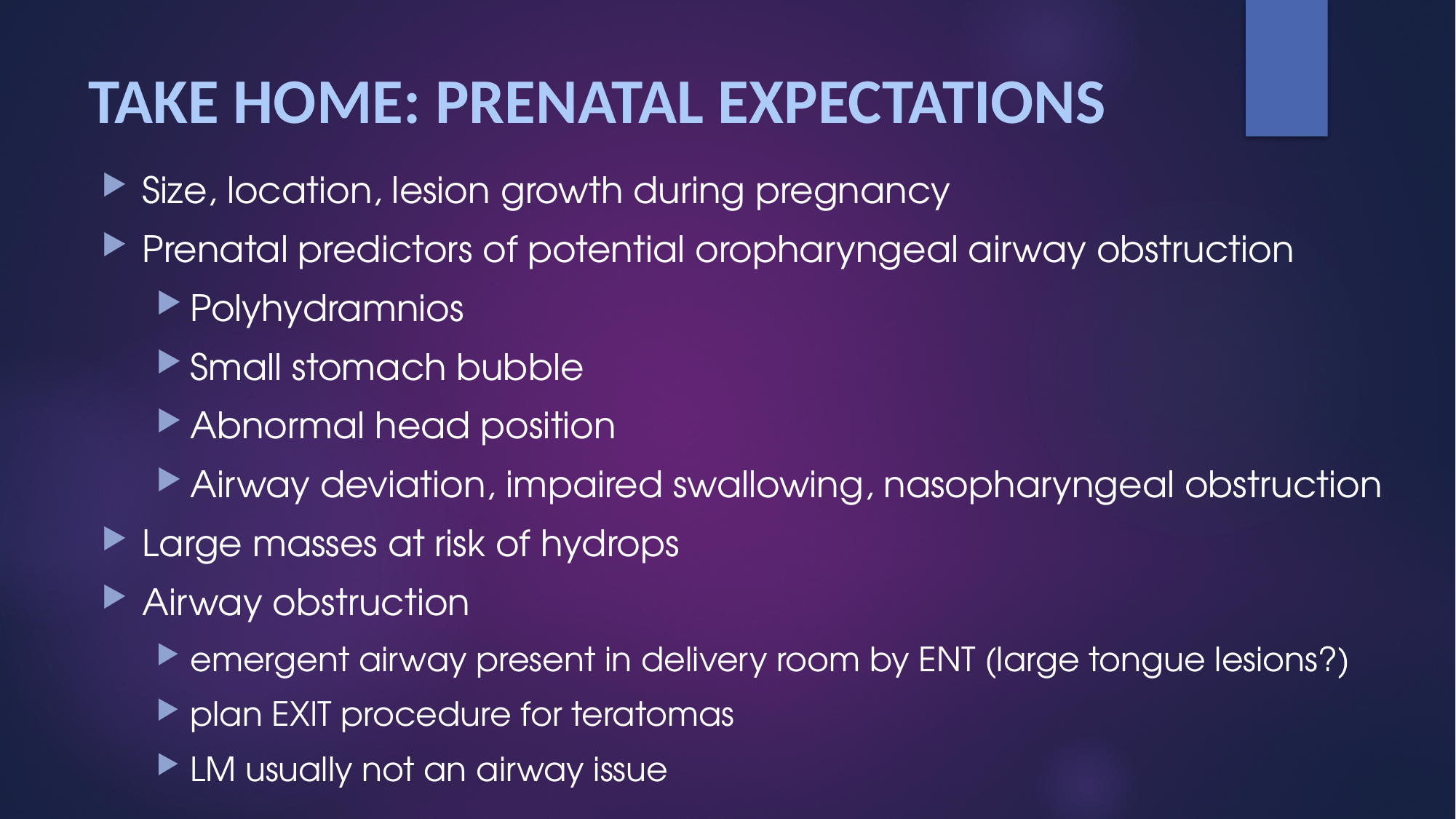

# TAKE HOME: PRENATAL EXPECTATIONS
Size, location, lesion growth during pregnancy
Prenatal predictors of potential oropharyngeal airway obstruction
Polyhydramnios
Small stomach bubble
Abnormal head position
Airway deviation, impaired swallowing, nasopharyngeal obstruction
Large masses at risk of hydrops
Airway obstruction
emergent airway present in delivery room by ENT (large tongue lesions?)
plan EXIT procedure for teratomas
LM usually not an airway issue